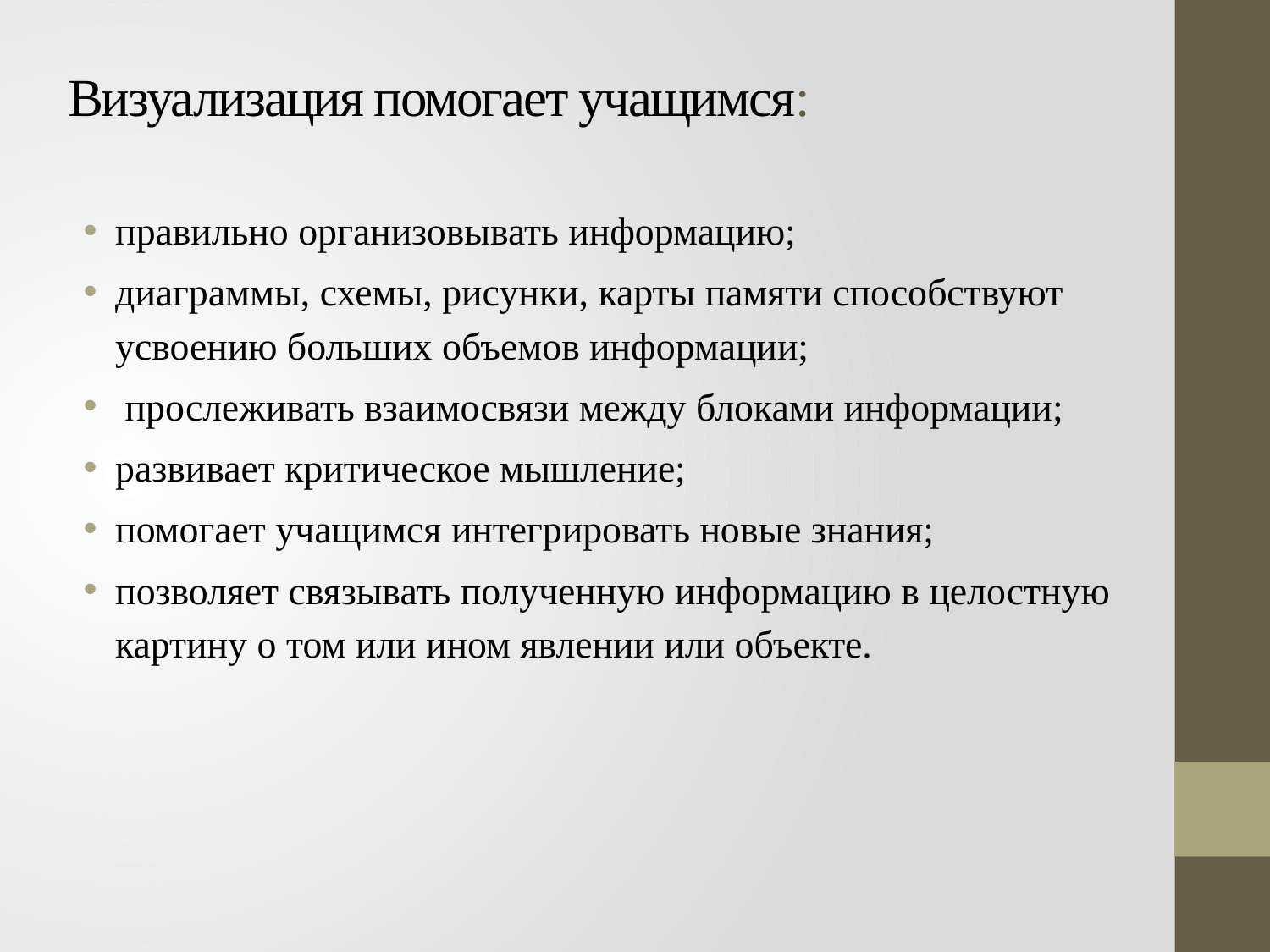

# Визуализация помогает учащимся:

правильно организовывать информацию;
диаграммы, схемы, рисунки, карты памяти способствуют усвоению больших объемов информации;
 прослеживать взаимосвязи между блоками информации;
развивает критическое мышление;
помогает учащимся интегрировать новые знания;
позволяет связывать полученную информацию в целостную картину о том или ином явлении или объекте.